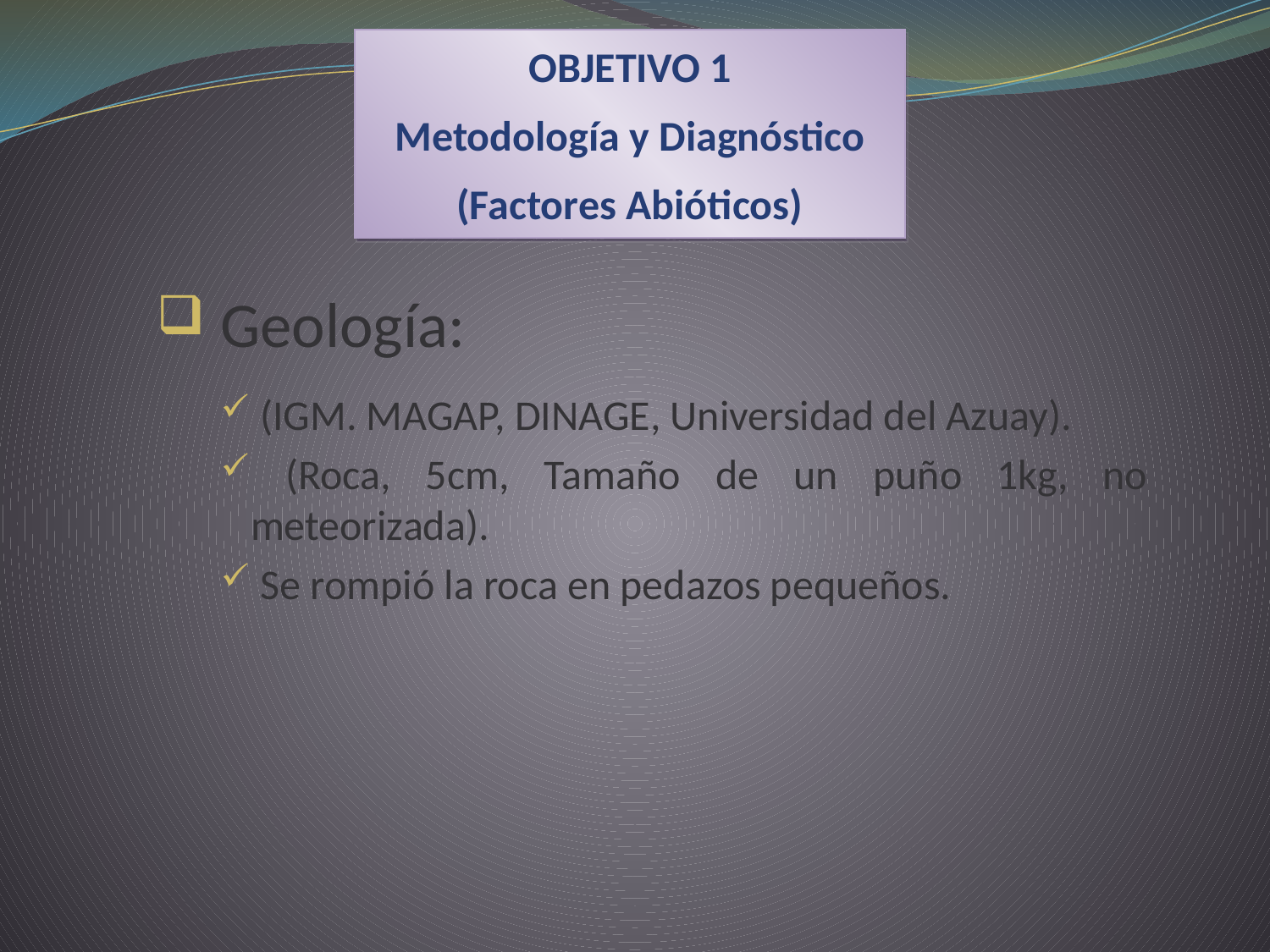

OBJETIVO 1
Metodología y Diagnóstico
(Factores Abióticos)
 Geología:

 (IGM. MAGAP, DINAGE, Universidad del Azuay).
 (Roca, 5cm, Tamaño de un puño 1kg, no meteorizada).
 Se rompió la roca en pedazos pequeños.